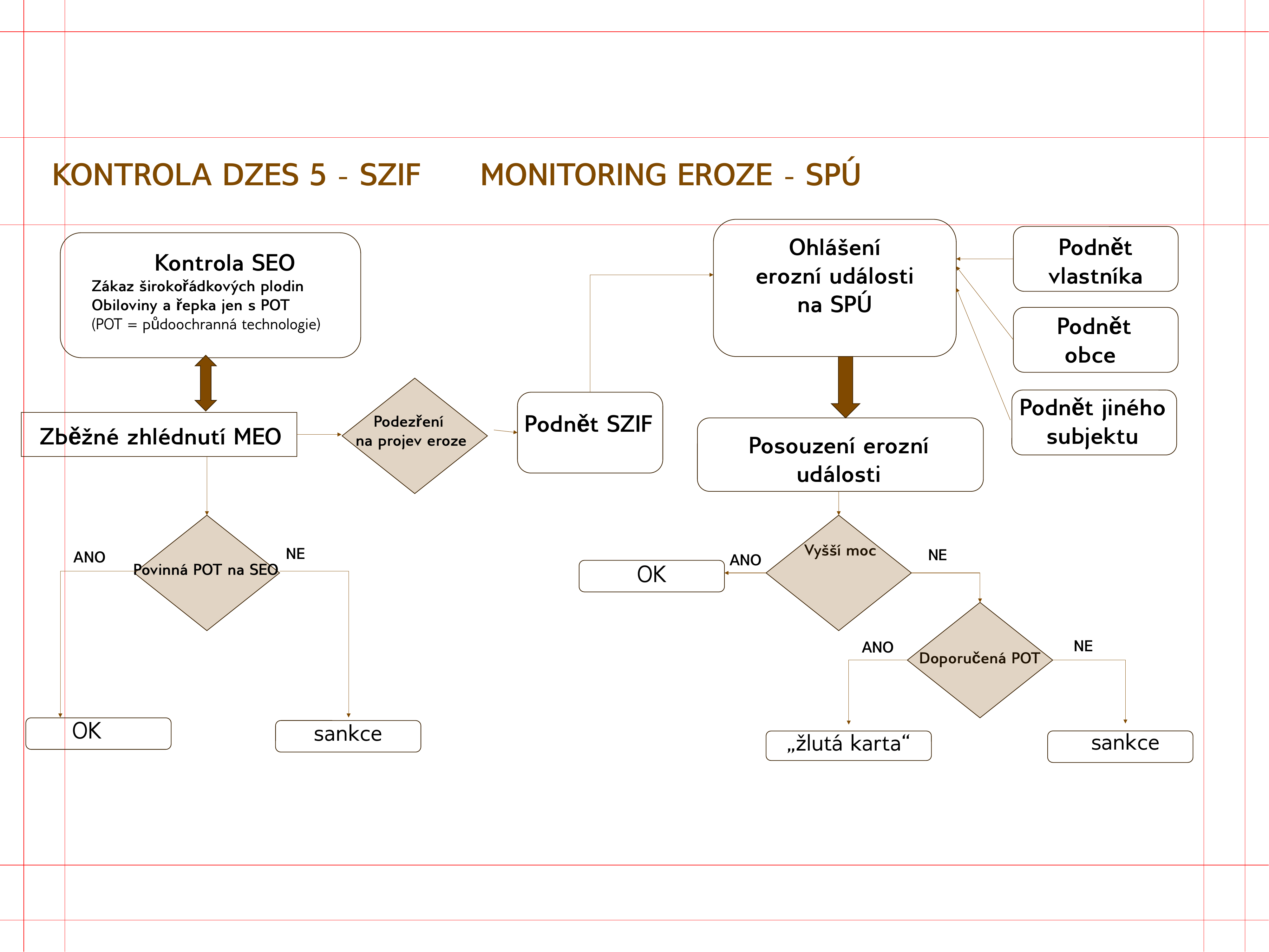

# Kontrola DZES 5 - SZIF		Monitoring eroze - SPÚ

Ohlášení erozní události
na SPÚ
Podnět vlastníka

Kontrola SEO
Zákaz širokořádkových plodin
Obiloviny a řepka jen s POT
(POT = půdoochranná technologie)

Podnět obce

Podnět jiného subjektu

Podnět SZIF
Podezření
na projev eroze

Zběžné zhlédnutí MEO
Posouzení erozní události

Vyšší moc
NE
NE
ANO
ANO
OK
Povinná POT na SEO

NE
ANO
Doporučená POT
OK
sankce

sankce
„žlutá karta“